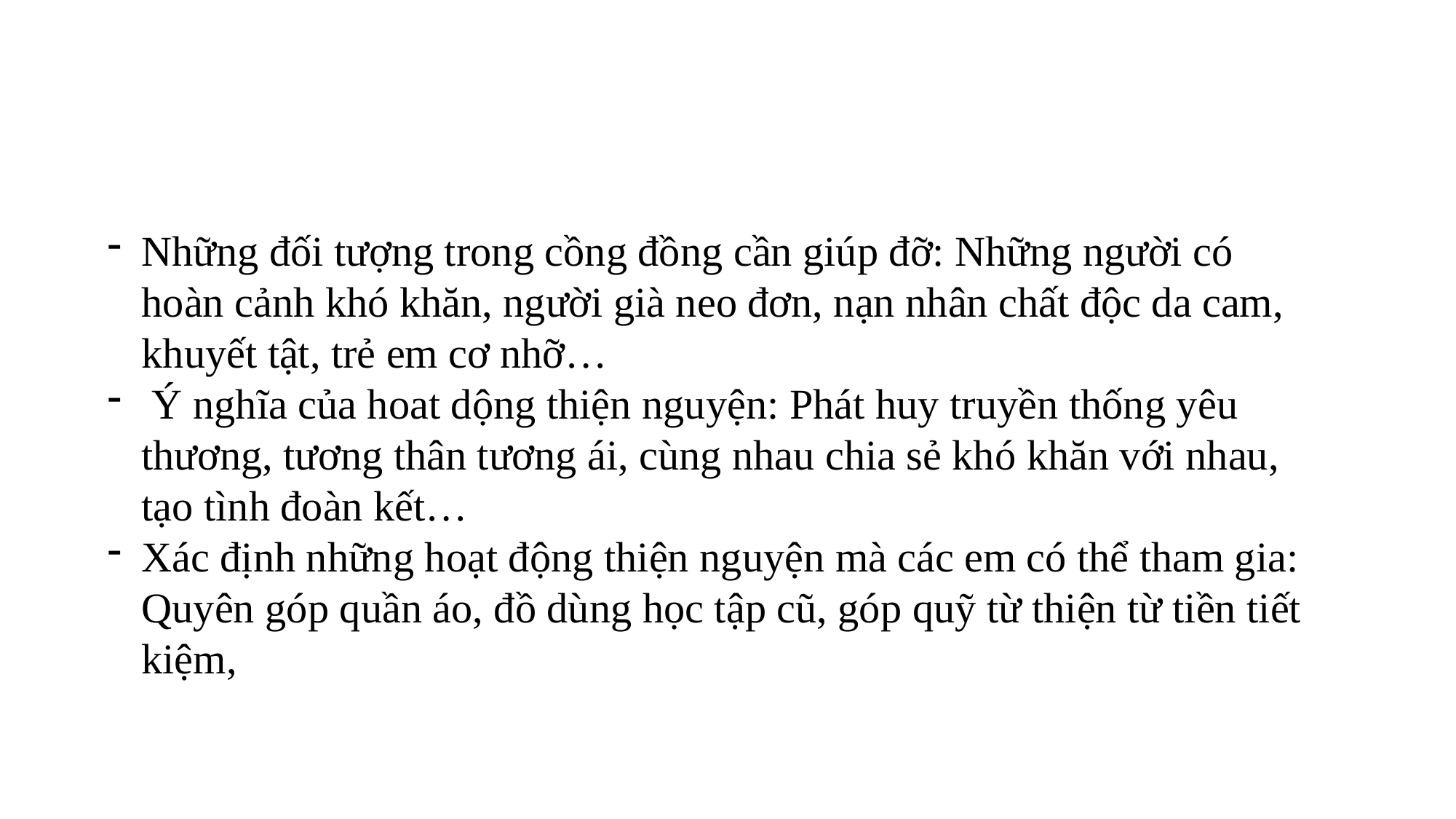

Những đối tượng trong cồng đồng cần giúp đỡ: Những người có hoàn cảnh khó khăn, người già neo đơn, nạn nhân chất độc da cam, khuyết tật, trẻ em cơ nhỡ…
 Ý nghĩa của hoat dộng thiện nguyện: Phát huy truyền thống yêu thương, tương thân tương ái, cùng nhau chia sẻ khó khăn với nhau, tạo tình đoàn kết…
Xác định những hoạt động thiện nguyện mà các em có thể tham gia: Quyên góp quần áo, đồ dùng học tập cũ, góp quỹ từ thiện từ tiền tiết kiệm,